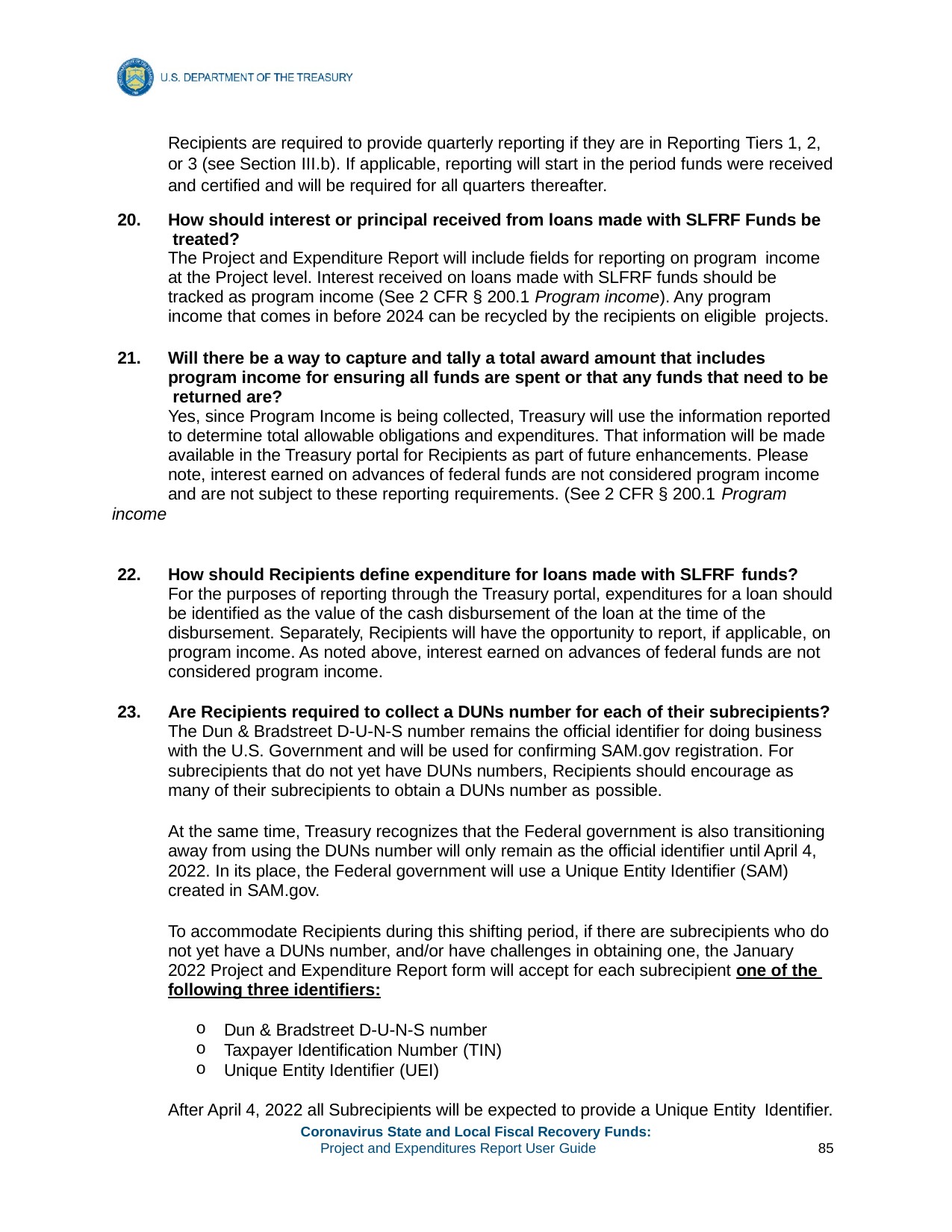

Recipients are required to provide quarterly reporting if they are in Reporting Tiers 1, 2,  or 3 (see Section III.b). If applicable, reporting will start in the period funds were received  and certified and will be required for all quarters thereafter.
How should interest or principal received from loans made with SLFRF Funds be  treated?
The Project and Expenditure Report will include fields for reporting on program income
at the Project level. Interest received on loans made with SLFRF funds should be  tracked as program income (See 2 CFR § 200.1 Program income). Any program  income that comes in before 2024 can be recycled by the recipients on eligible projects.

Will there be a way to capture and tally a total award amount that includes  program income for ensuring all funds are spent or that any funds that need to be  returned are?
Yes, since Program Income is being collected, Treasury will use the information reported  to determine total allowable obligations and expenditures. That information will be made  available in the Treasury portal for Recipients as part of future enhancements. Please  note, interest earned on advances of federal funds are not considered program income  and are not subject to these reporting requirements. (See 2 CFR § 200.1 Program
income

How should Recipients define expenditure for loans made with SLFRF funds?
For the purposes of reporting through the Treasury portal, expenditures for a loan should  be identified as the value of the cash disbursement of the loan at the time of the  disbursement. Separately, Recipients will have the opportunity to report, if applicable, on  program income. As noted above, interest earned on advances of federal funds are not  considered program income.

Are Recipients required to collect a DUNs number for each of their subrecipients?  The Dun & Bradstreet D‑U‑N‑S number remains the official identifier for doing business  with the U.S. Government and will be used for confirming SAM.gov registration. For  subrecipients that do not yet have DUNs numbers, Recipients should encourage as  many of their subrecipients to obtain a DUNs number as possible.

At the same time, Treasury recognizes that the Federal government is also transitioning  away from using the DUNs number will only remain as the official identifier until April 4,  2022. In its place, the Federal government will use a Unique Entity Identifier (SAM)  created in SAM.gov.

To accommodate Recipients during this shifting period, if there are subrecipients who do  not yet have a DUNs number, and/or have challenges in obtaining one, the January  2022 Project and Expenditure Report form will accept for each subrecipient one of the  following three identifiers:

Dun & Bradstreet D‑U‑N‑S number
Taxpayer Identification Number (TIN)
Unique Entity Identifier (UEI)

After April 4, 2022 all Subrecipients will be expected to provide a Unique Entity Identifier.
Coronavirus State and Local Fiscal Recovery Funds:
Project and Expenditures Report User Guide
85